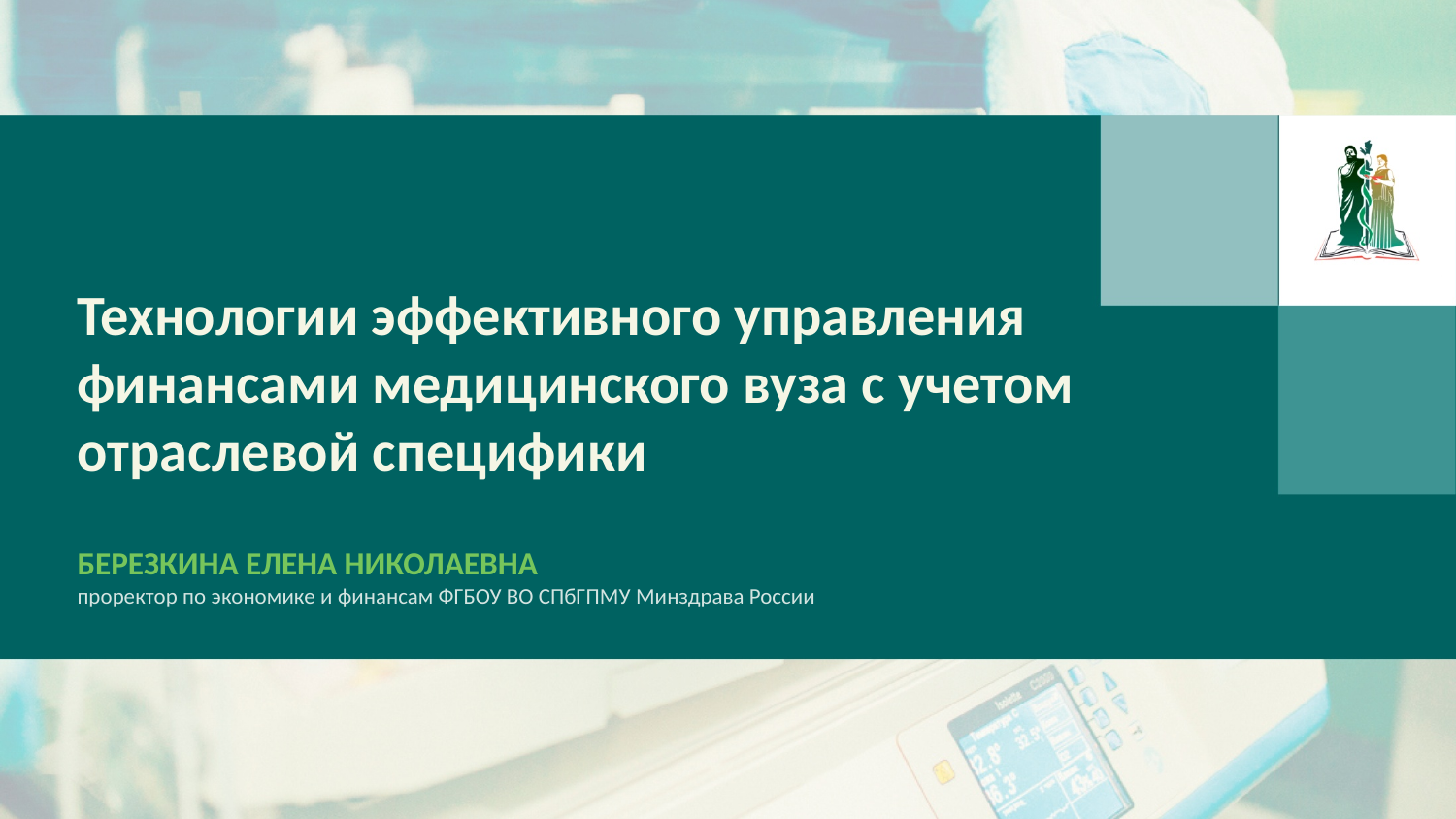

Технологии эффективного управления финансами медицинского вуза с учетом отраслевой специфики
БЕРЕЗКИНА ЕЛЕНА НИКОЛАЕВНА
проректор по экономике и финансам ФГБОУ ВО СПбГПМУ Минздрава России